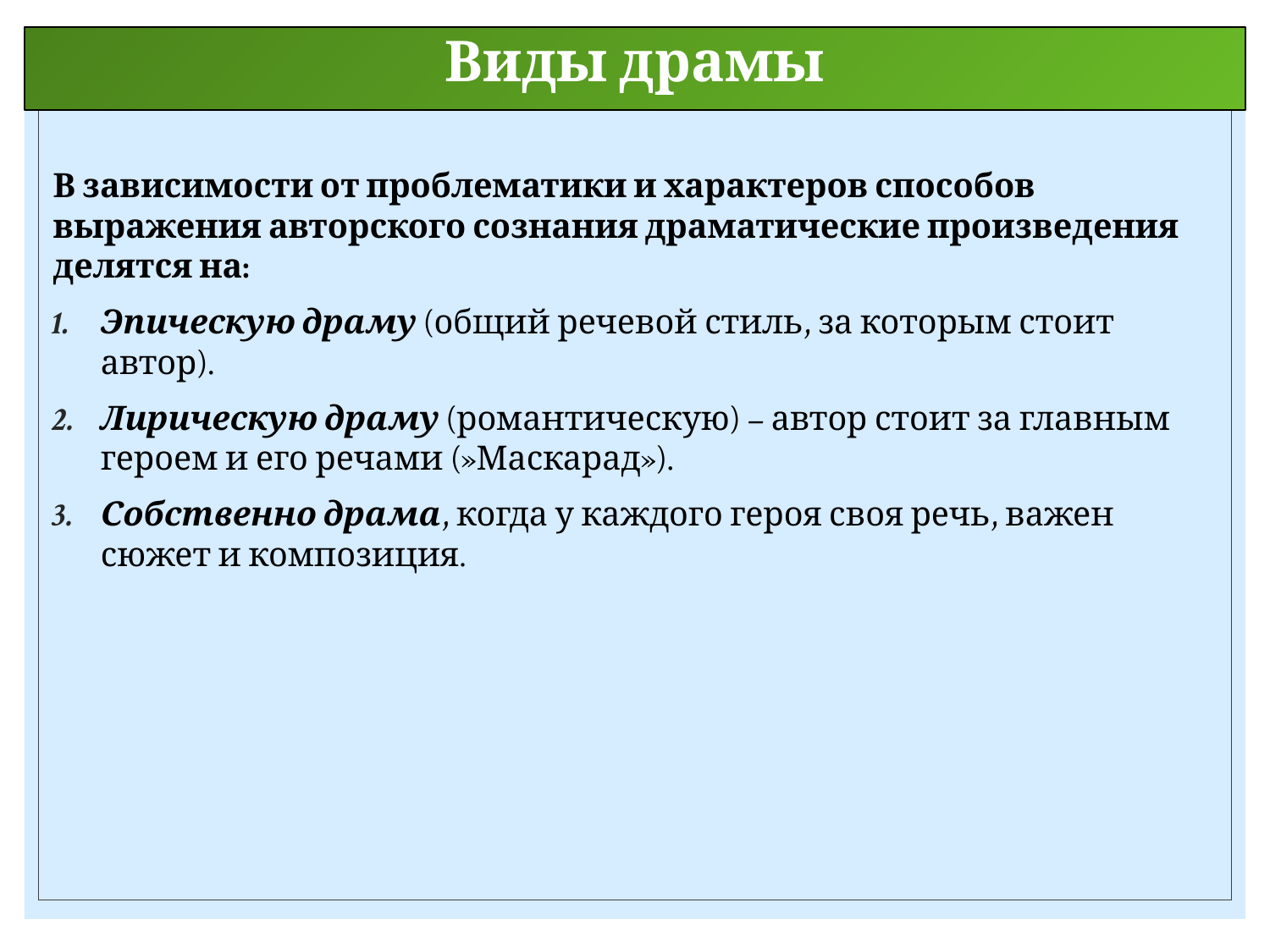

Виды драмы

В зависимости от проблематики и характеров способов выражения авторского сознания драматические произведения делятся на:
Эпическую драму (общий речевой стиль, за которым стоит автор).
Лирическую драму (романтическую) – автор стоит за главным героем и его речами (»Маскарад»).
Собственно драма, когда у каждого героя своя речь, важен сюжет и композиция.